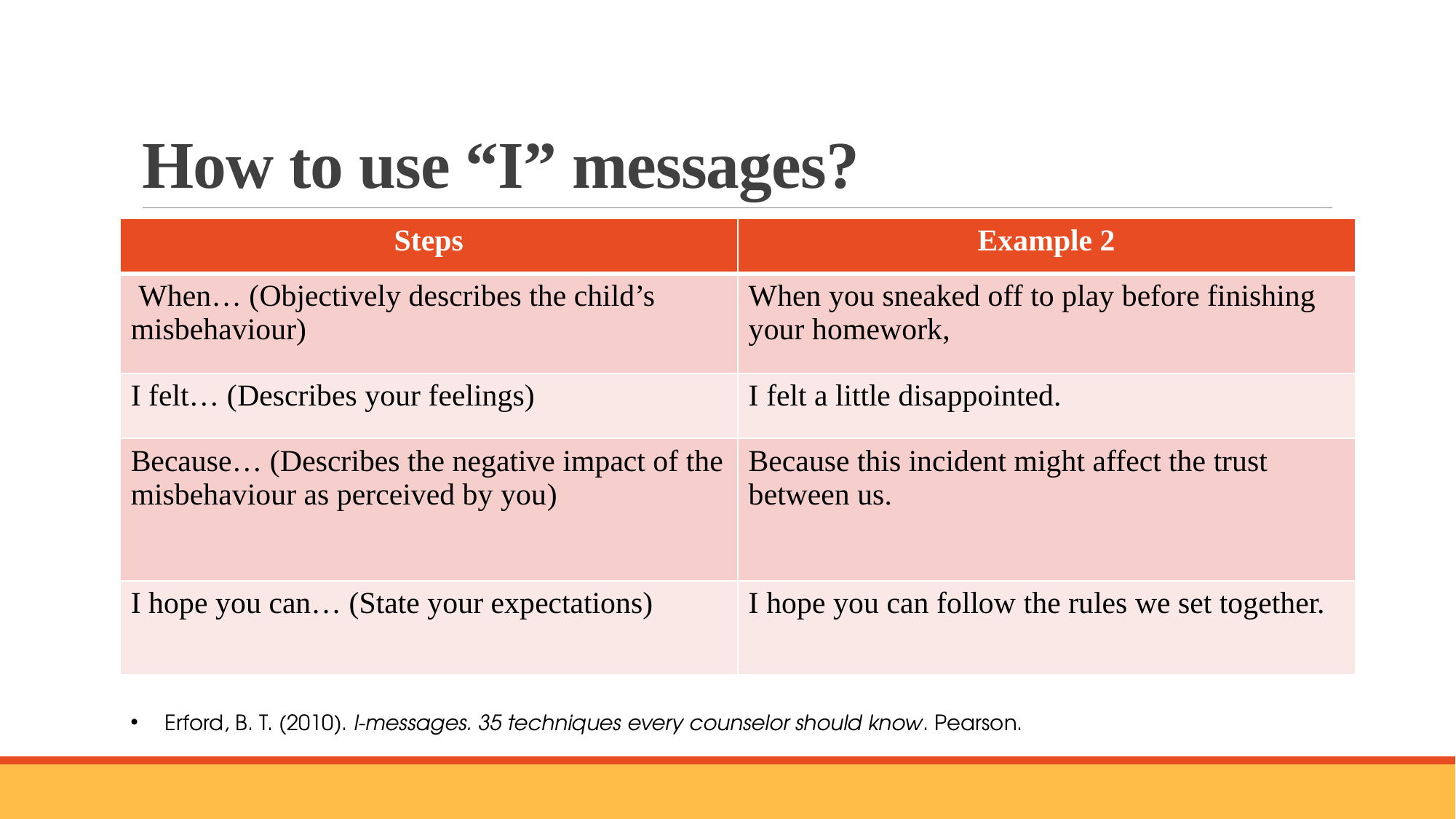

# How to use “I” messages?
| Steps | Example 2 |
| --- | --- |
| When… (Objectively describes the child’s misbehaviour) | When you sneaked off to play before finishing your homework, |
| I felt… (Describes your feelings) | I felt a little disappointed. |
| Because… (Describes the negative impact of the misbehaviour as perceived by you) | Because this incident might affect the trust between us. |
| I hope you can… (State your expectations) | I hope you can follow the rules we set together. |
Erford, B. T. (2010). I-messages. 35 techniques every counselor should know. Pearson.